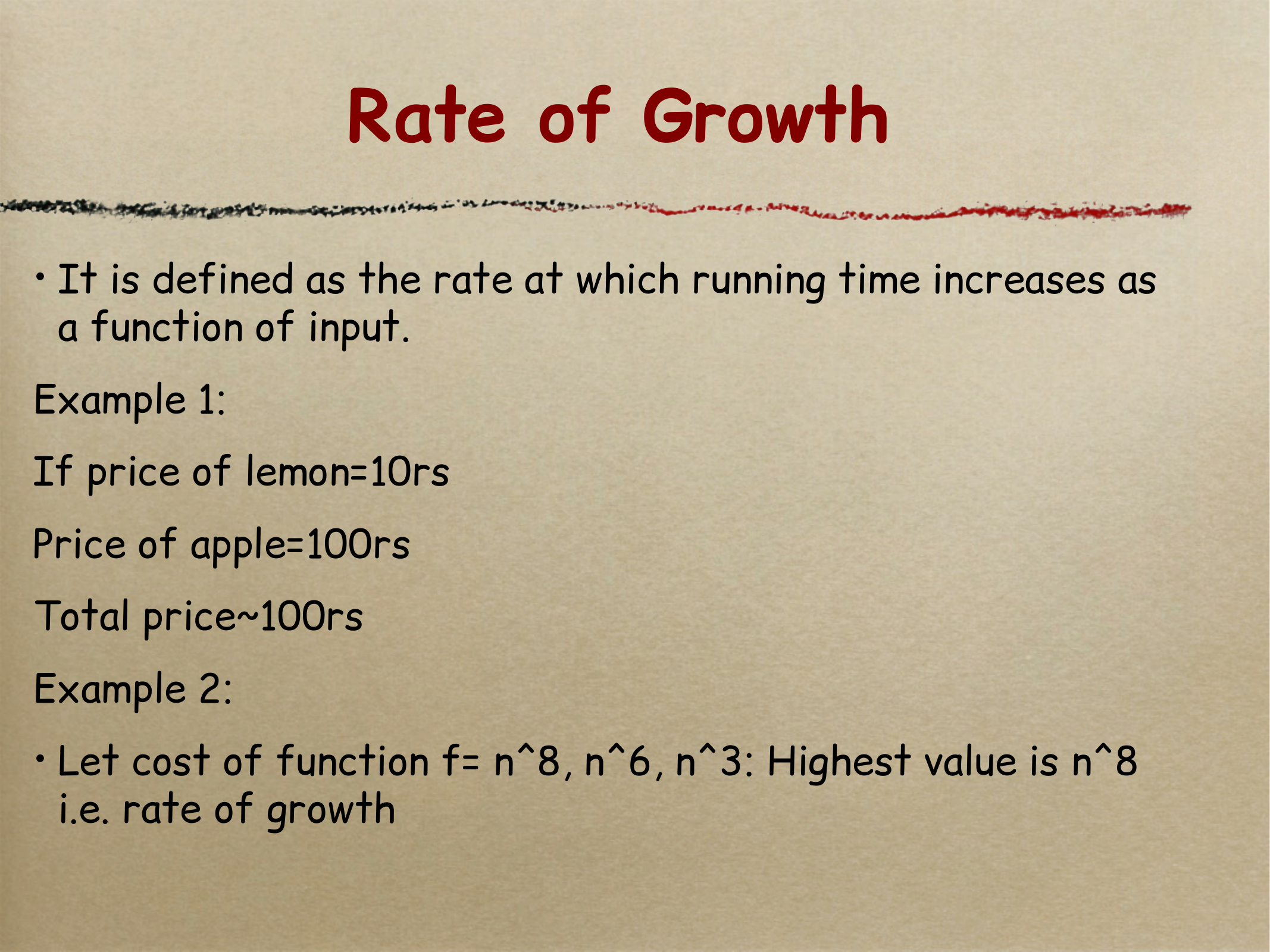

# Rate of Growth

It is defined as the rate at which running time increases as a function of input.
Example 1:
If price of lemon=10rs
Price of apple=100rs
Total price~100rs
Example 2:
Let cost of function f= n^8, n^6, n^3: Highest value is n^8 i.e. rate of growth